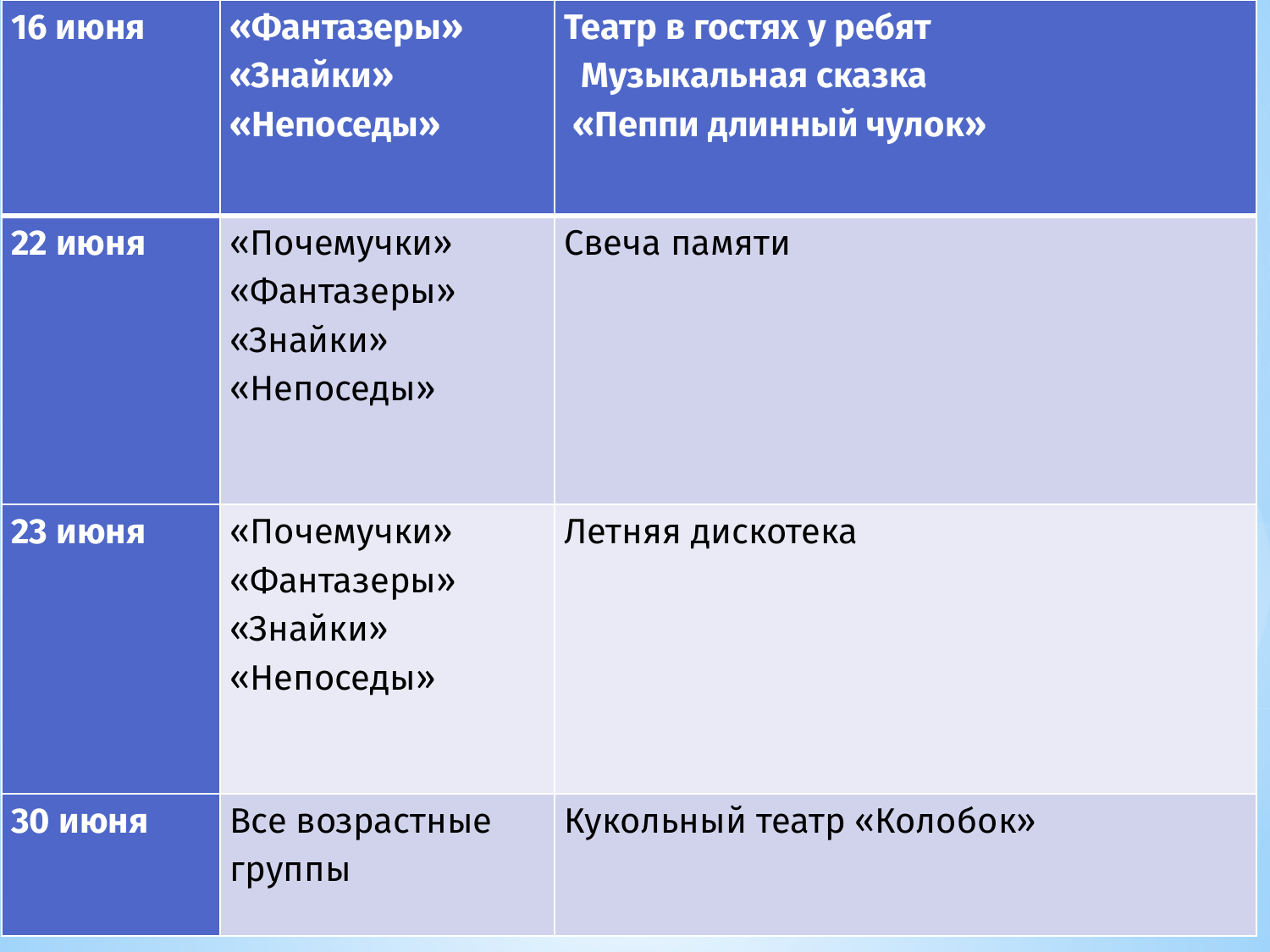

| 16 июня | «Фантазеры» «Знайки» «Непоседы» | Театр в гостях у ребят Музыкальная сказка «Пеппи длинный чулок» |
| --- | --- | --- |
| 22 июня | «Почемучки» «Фантазеры» «Знайки» «Непоседы» | Свеча памяти |
| 23 июня | «Почемучки» «Фантазеры» «Знайки» «Непоседы» | Летняя дискотека |
| 30 июня | Все возрастные группы | Кукольный театр «Колобок» |